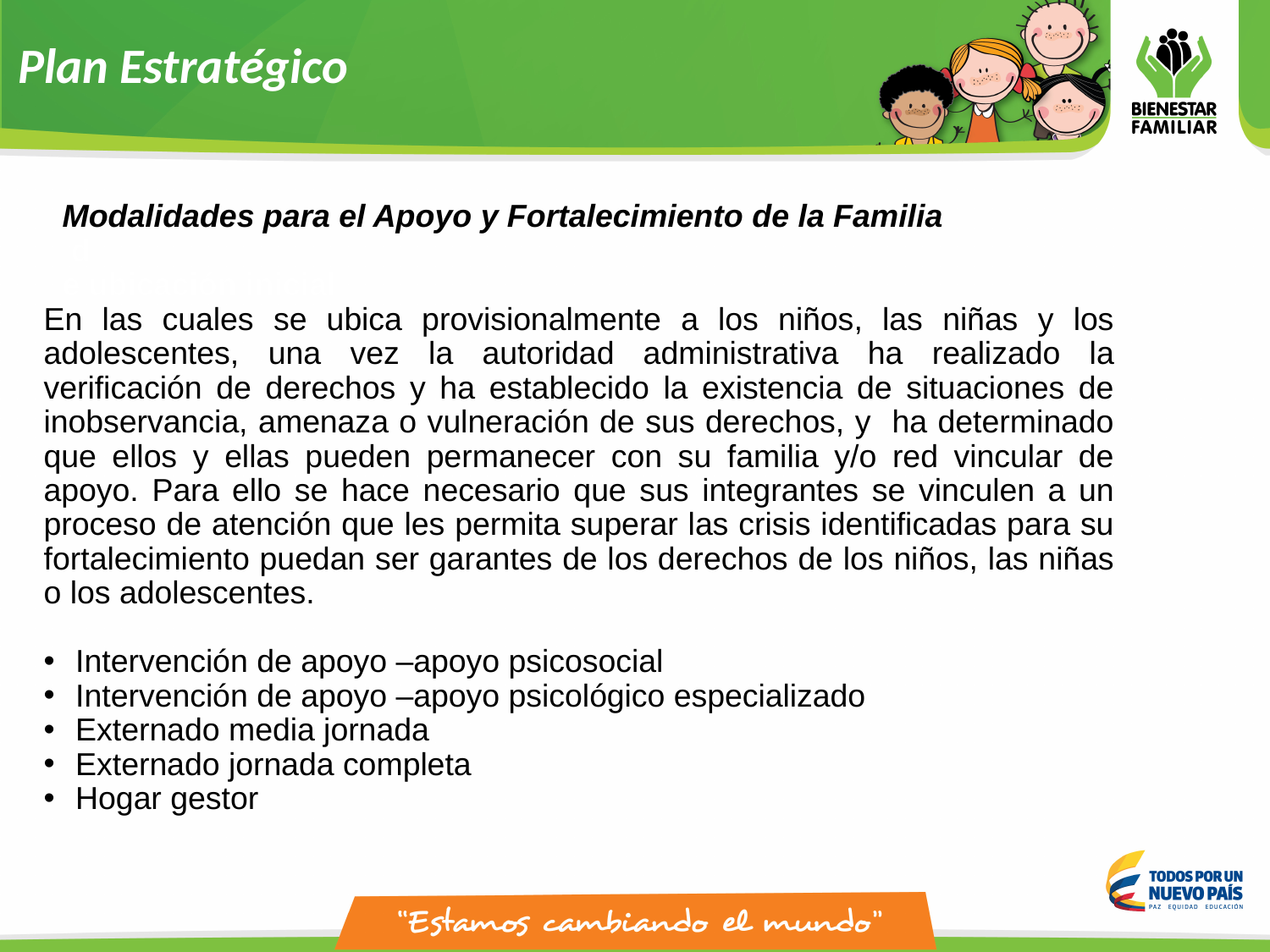

# Plan Estratégico
Modalidades para el Apoyo y Fortalecimiento de la Familia
 d
e ubicación inicial
En las cuales se ubica provisionalmente a los niños, las niñas y los adolescentes, una vez la autoridad administrativa ha realizado la verificación de derechos y ha establecido la existencia de situaciones de inobservancia, amenaza o vulneración de sus derechos, y  ha determinado que ellos y ellas pueden permanecer con su familia y/o red vincular de apoyo. Para ello se hace necesario que sus integrantes se vinculen a un proceso de atención que les permita superar las crisis identificadas para su fortalecimiento puedan ser garantes de los derechos de los niños, las niñas o los adolescentes.

Intervención de apoyo –apoyo psicosocial
Intervención de apoyo –apoyo psicológico especializado
Externado media jornada
Externado jornada completa
Hogar gestor